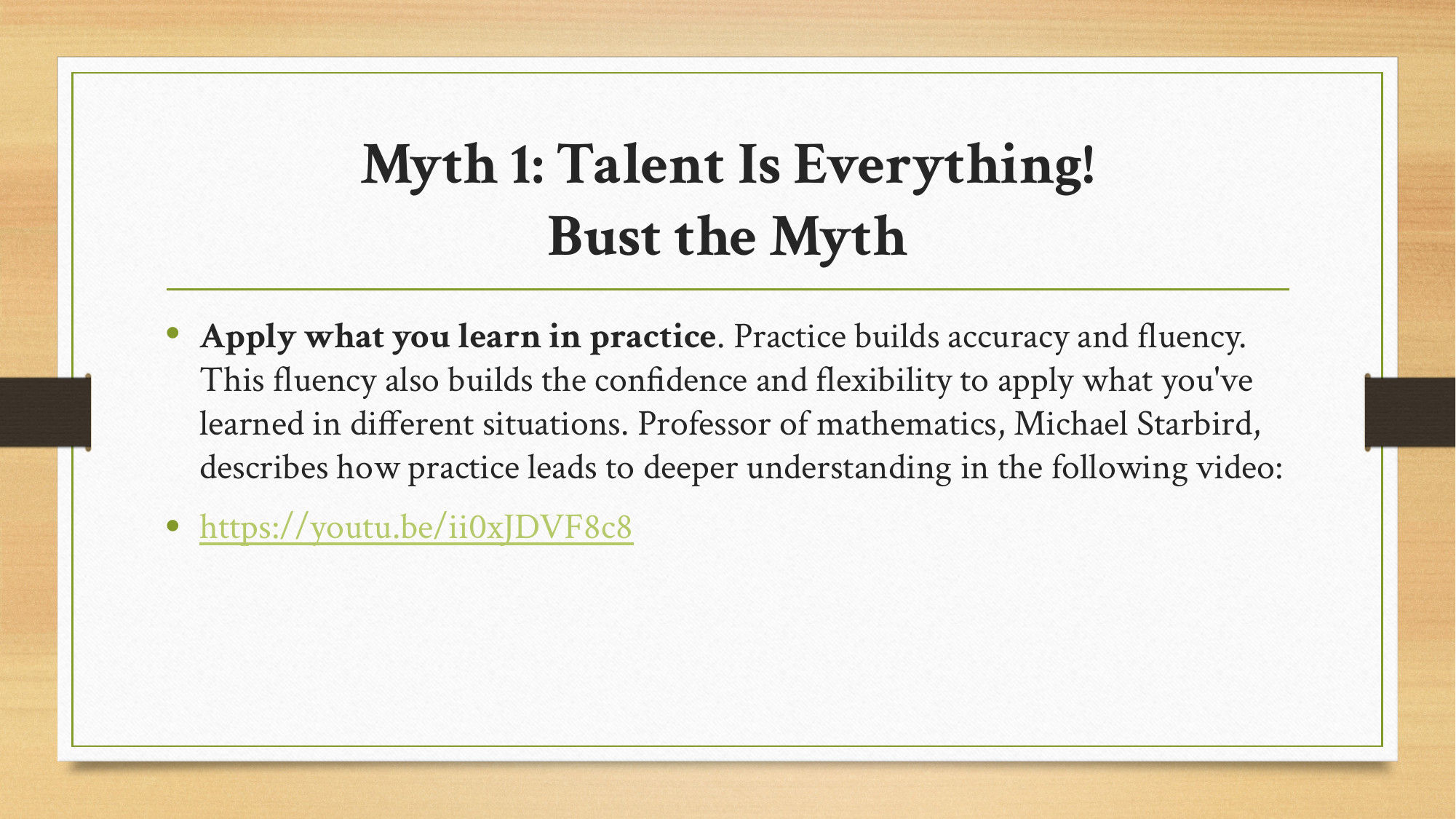

# Myth 1: Talent Is Everything! Bust the Myth
Apply what you learn in practice. Practice builds accuracy and fluency. This fluency also builds the confidence and flexibility to apply what you've learned in different situations. Professor of mathematics, Michael Starbird, describes how practice leads to deeper understanding in the following video:
https://youtu.be/ii0xJDVF8c8